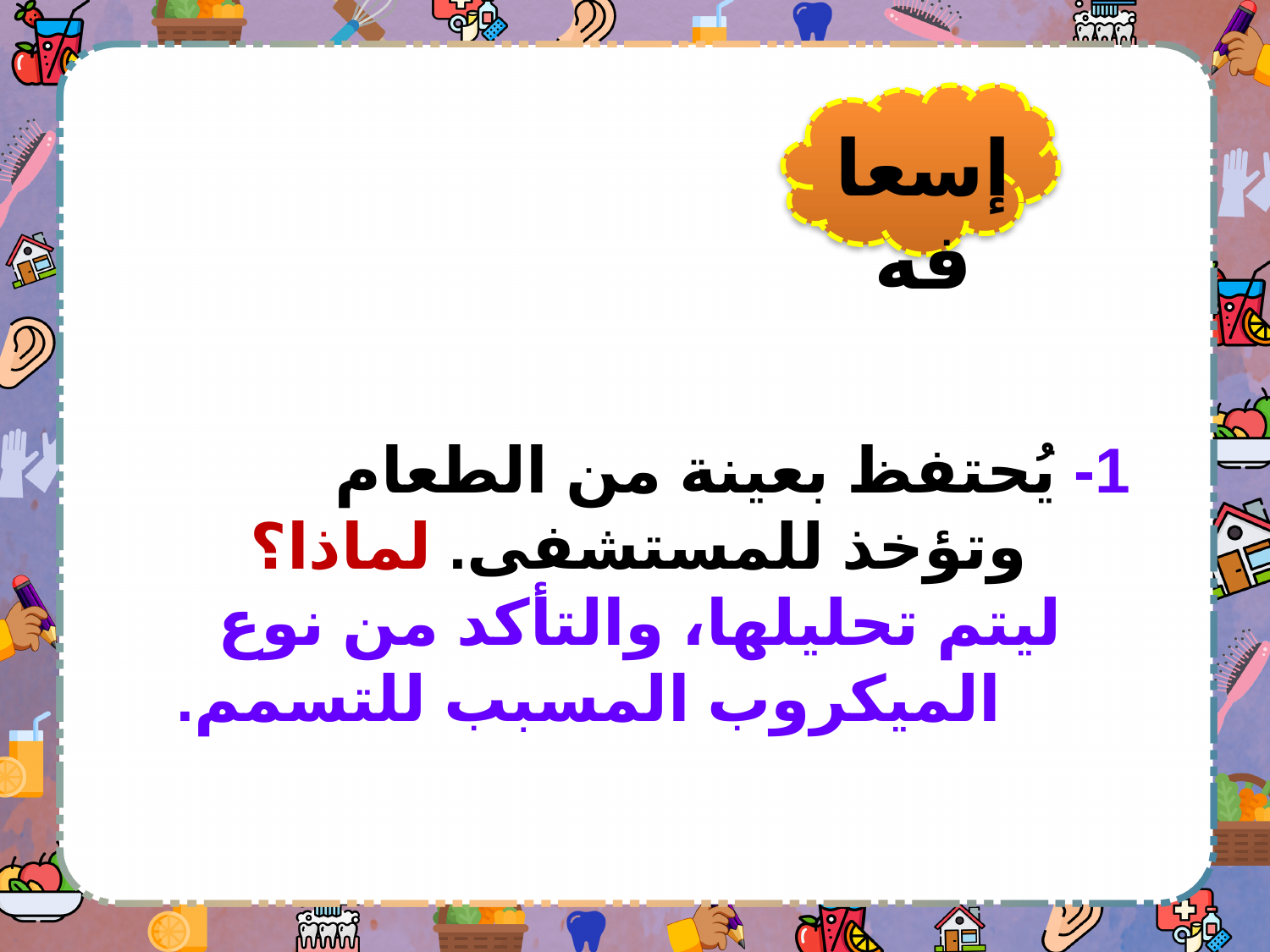

إسعافه
1- يُحتفظ بعينة من الطعام وتؤخذ للمستشفى. لماذا؟
ليتم تحليلها، والتأكد من نوع الميكروب المسبب للتسمم.